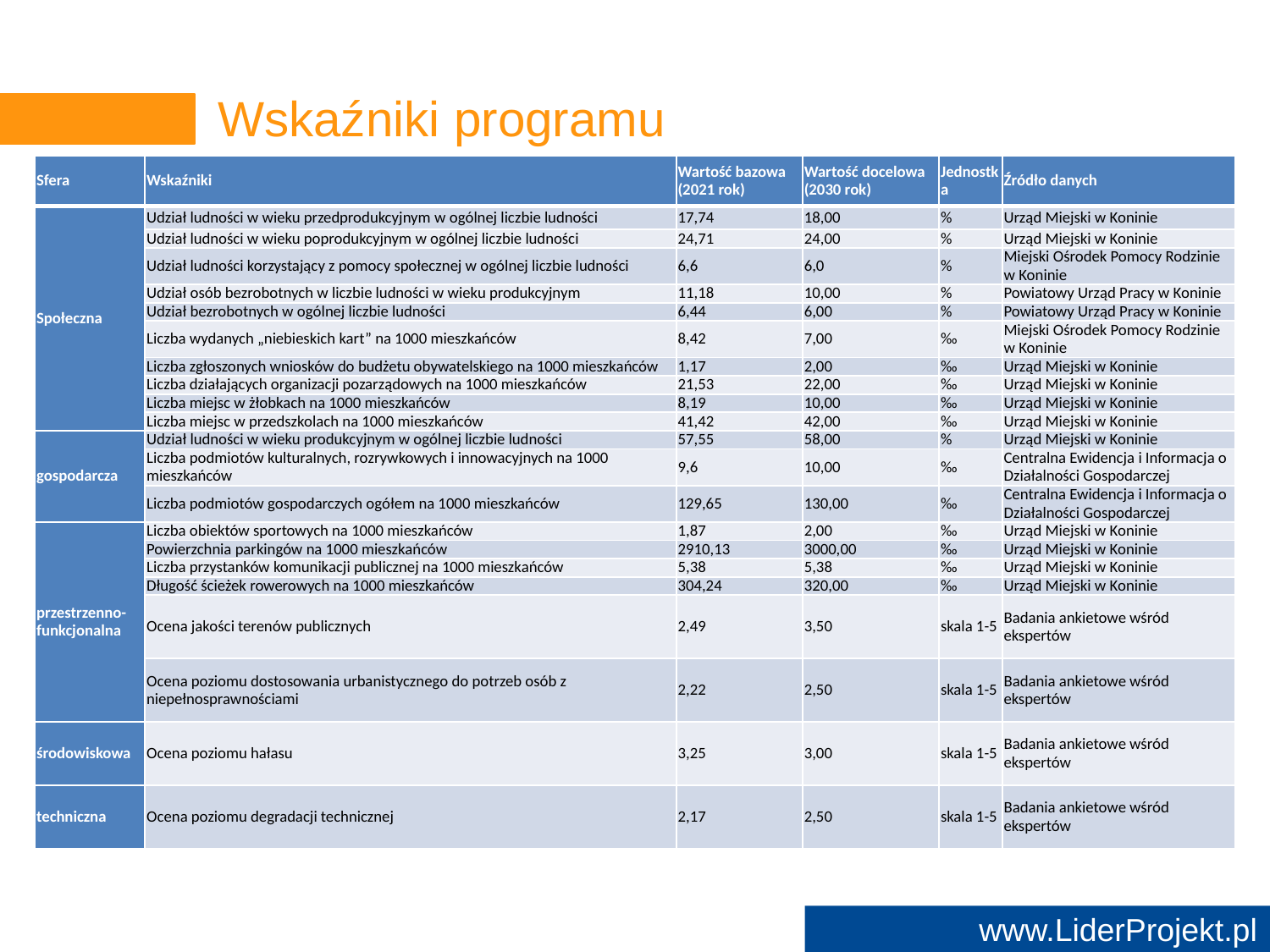

# Wskaźniki programu
| Sfera | Wskaźniki | Wartość bazowa (2021 rok) | Wartość docelowa (2030 rok) | Jednostka | Źródło danych |
| --- | --- | --- | --- | --- | --- |
| Społeczna | Udział ludności w wieku przedprodukcyjnym w ogólnej liczbie ludności | 17,74 | 18,00 | % | Urząd Miejski w Koninie |
|  | Udział ludności w wieku poprodukcyjnym w ogólnej liczbie ludności | 24,71 | 24,00 | % | Urząd Miejski w Koninie |
|  | Udział ludności korzystający z pomocy społecznej w ogólnej liczbie ludności | 6,6 | 6,0 | % | Miejski Ośrodek Pomocy Rodzinie w Koninie |
|  | Udział osób bezrobotnych w liczbie ludności w wieku produkcyjnym | 11,18 | 10,00 | % | Powiatowy Urząd Pracy w Koninie |
|  | Udział bezrobotnych w ogólnej liczbie ludności | 6,44 | 6,00 | % | Powiatowy Urząd Pracy w Koninie |
|  | Liczba wydanych „niebieskich kart” na 1000 mieszkańców | 8,42 | 7,00 | ‰ | Miejski Ośrodek Pomocy Rodzinie w Koninie |
|  | Liczba zgłoszonych wniosków do budżetu obywatelskiego na 1000 mieszkańców | 1,17 | 2,00 | ‰ | Urząd Miejski w Koninie |
|  | Liczba działających organizacji pozarządowych na 1000 mieszkańców | 21,53 | 22,00 | ‰ | Urząd Miejski w Koninie |
|  | Liczba miejsc w żłobkach na 1000 mieszkańców | 8,19 | 10,00 | ‰ | Urząd Miejski w Koninie |
|  | Liczba miejsc w przedszkolach na 1000 mieszkańców | 41,42 | 42,00 | ‰ | Urząd Miejski w Koninie |
| gospodarcza | Udział ludności w wieku produkcyjnym w ogólnej liczbie ludności | 57,55 | 58,00 | % | Urząd Miejski w Koninie |
|  | Liczba podmiotów kulturalnych, rozrywkowych i innowacyjnych na 1000 mieszkańców | 9,6 | 10,00 | ‰ | Centralna Ewidencja i Informacja o Działalności Gospodarczej |
|  | Liczba podmiotów gospodarczych ogółem na 1000 mieszkańców | 129,65 | 130,00 | ‰ | Centralna Ewidencja i Informacja o Działalności Gospodarczej |
| przestrzenno-funkcjonalna | Liczba obiektów sportowych na 1000 mieszkańców | 1,87 | 2,00 | ‰ | Urząd Miejski w Koninie |
|  | Powierzchnia parkingów na 1000 mieszkańców | 2910,13 | 3000,00 | ‰ | Urząd Miejski w Koninie |
|  | Liczba przystanków komunikacji publicznej na 1000 mieszkańców | 5,38 | 5,38 | ‰ | Urząd Miejski w Koninie |
|  | Długość ścieżek rowerowych na 1000 mieszkańców | 304,24 | 320,00 | ‰ | Urząd Miejski w Koninie |
|  | Ocena jakości terenów publicznych | 2,49 | 3,50 | skala 1-5 | Badania ankietowe wśród ekspertów |
|  | Ocena poziomu dostosowania urbanistycznego do potrzeb osób z niepełnosprawnościami | 2,22 | 2,50 | skala 1-5 | Badania ankietowe wśród ekspertów |
| środowiskowa | Ocena poziomu hałasu | 3,25 | 3,00 | skala 1-5 | Badania ankietowe wśród ekspertów |
| techniczna | Ocena poziomu degradacji technicznej | 2,17 | 2,50 | skala 1-5 | Badania ankietowe wśród ekspertów |